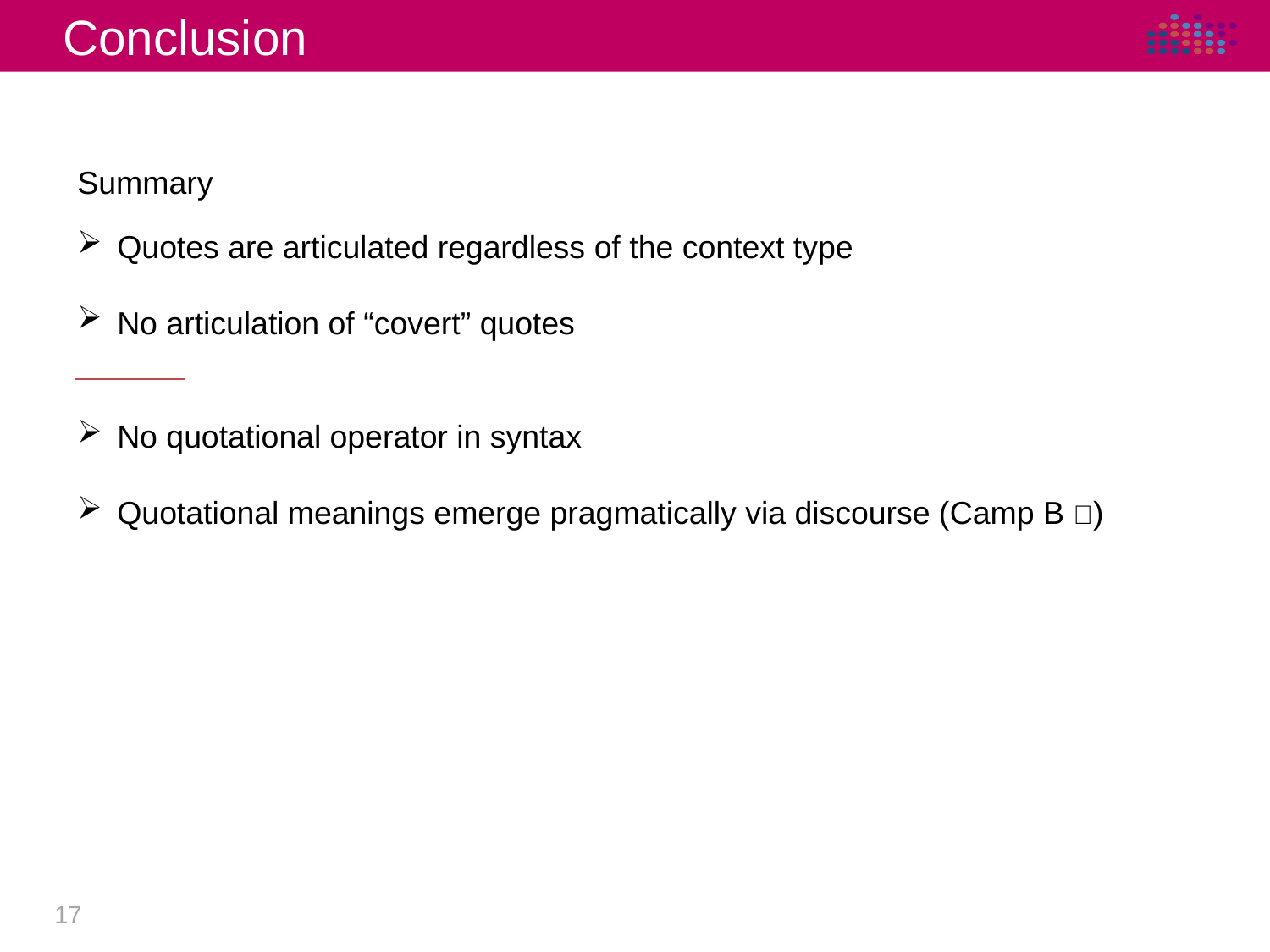

Conclusion

Summary
Quotes are articulated regardless of the context type
No articulation of “covert” quotes

No quotational operator in syntax
Quotational meanings emerge pragmatically via discourse (Camp B 🥳)
17